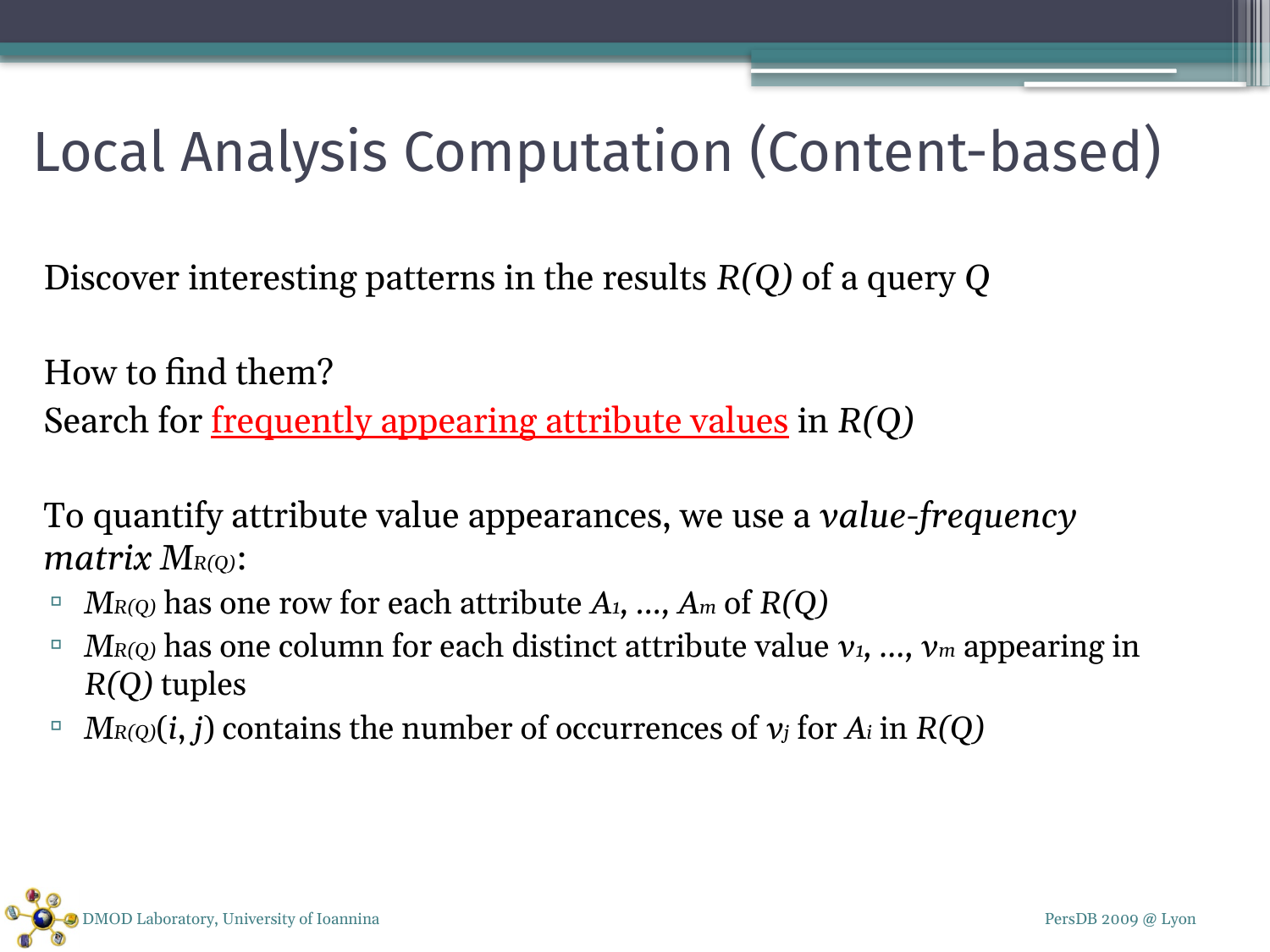

# Local Analysis Computation (Content-based)
	Discover interesting patterns in the results R(Q) of a query Q

	How to find them?
	Search for frequently appearing attribute values in R(Q)

	To quantify attribute value appearances, we use a value-frequency matrix MR(Q):
MR(Q) has one row for each attribute A1, …, Am of R(Q)
MR(Q) has one column for each distinct attribute value v1, …, vm appearing in R(Q) tuples
MR(Q)(i, j) contains the number of occurrences of vj for Ai in R(Q)
DMOD Laboratory, University of Ioannina
PersDB 2009 @ Lyon